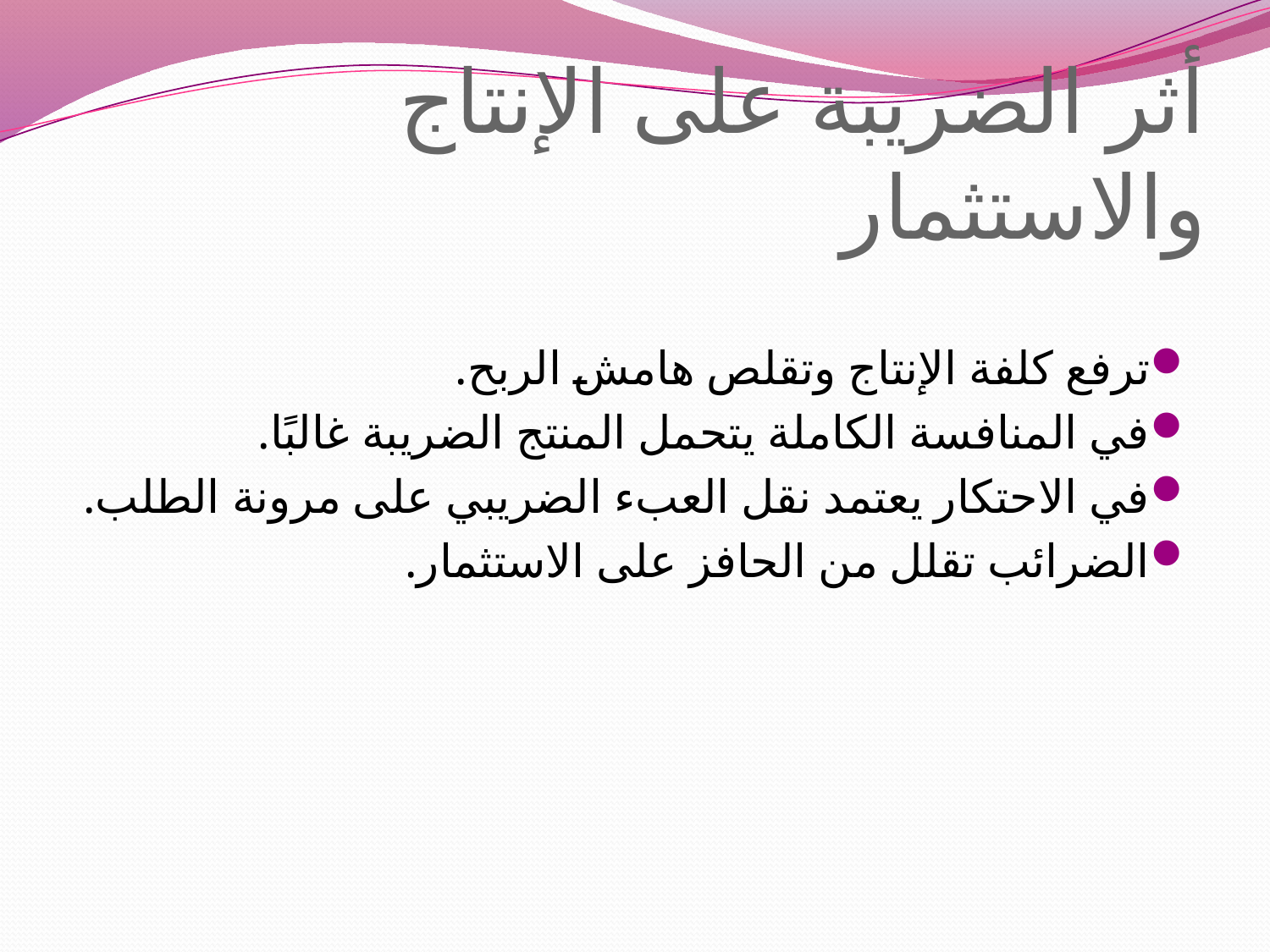

# أثر الضريبة على الإنتاج والاستثمار

ترفع كلفة الإنتاج وتقلص هامش الربح.
في المنافسة الكاملة يتحمل المنتج الضريبة غالبًا.
في الاحتكار يعتمد نقل العبء الضريبي على مرونة الطلب.
الضرائب تقلل من الحافز على الاستثمار.